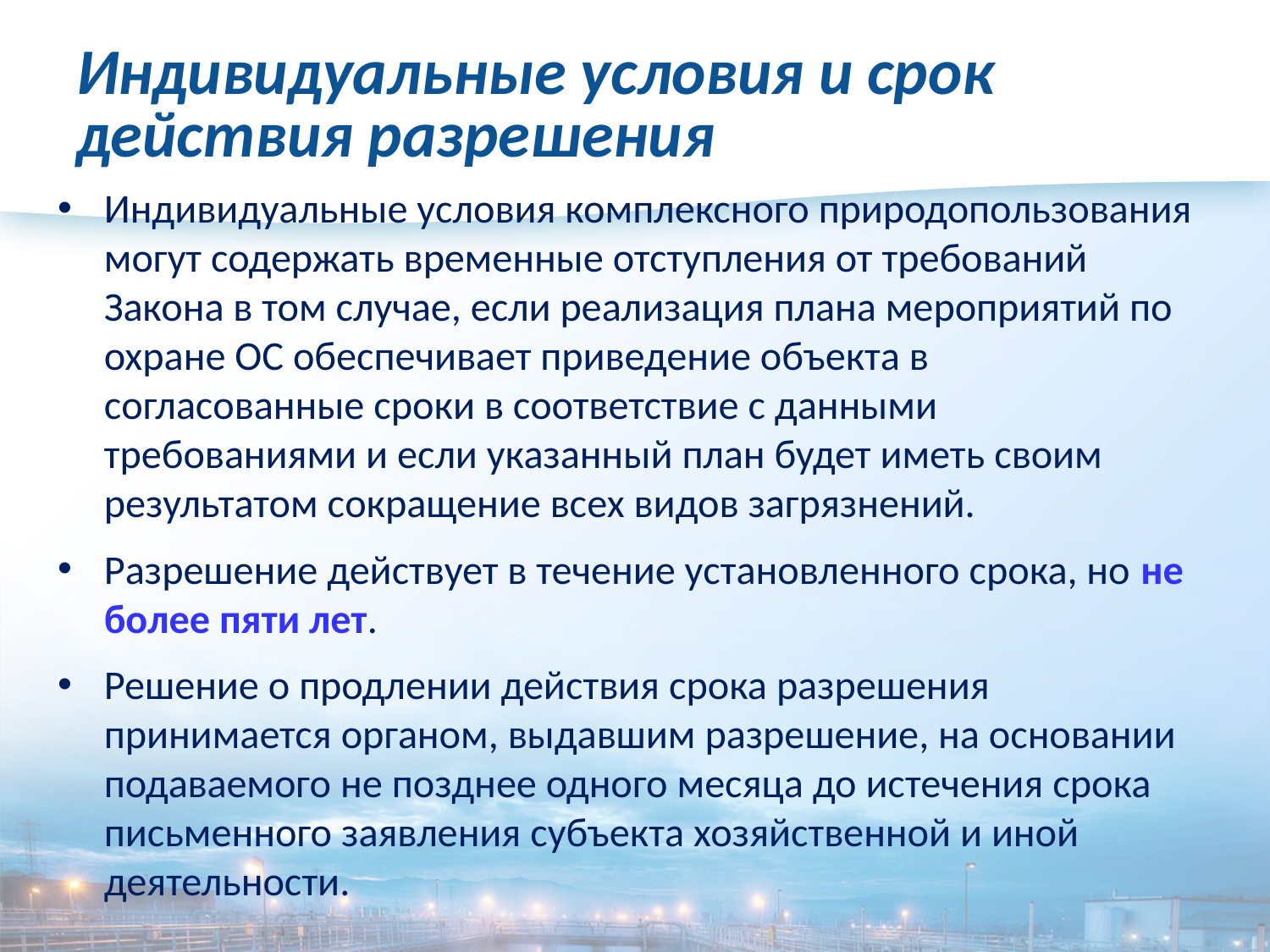

# Индивидуальные условия и срок действия разрешения
Индивидуальные условия комплексного природопользования могут содержать временные отступления от требований Закона в том случае, если реализация плана мероприятий по охране ОС обеспечивает приведение объекта в согласованные сроки в соответствие с данными требованиями и если указанный план будет иметь своим результатом сокращение всех видов загрязнений.
Разрешение действует в течение установленного срока, но не более пяти лет.
Решение о продлении действия срока разрешения принимается органом, выдавшим разрешение, на основании подаваемого не позднее одного месяца до истечения срока письменного заявления субъекта хозяйственной и иной деятельности.